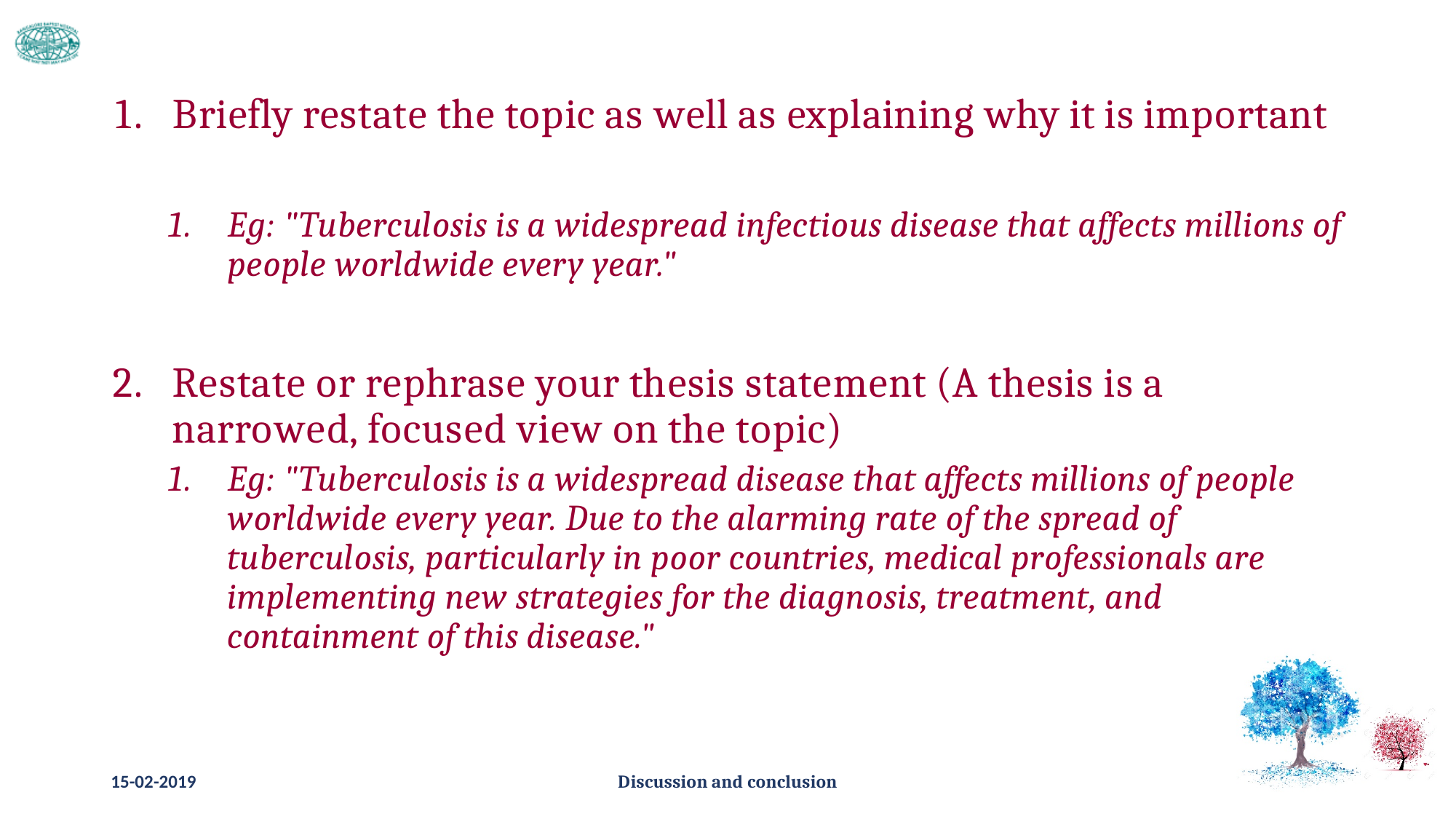

Briefly restate the topic as well as explaining why it is important

Eg: "Tuberculosis is a widespread infectious disease that affects millions of people worldwide every year."

Restate or rephrase your thesis statement (A thesis is a narrowed, focused view on the topic)
Eg: "Tuberculosis is a widespread disease that affects millions of people worldwide every year. Due to the alarming rate of the spread of tuberculosis, particularly in poor countries, medical professionals are implementing new strategies for the diagnosis, treatment, and containment of this disease."

15-02-2019
Discussion and conclusion